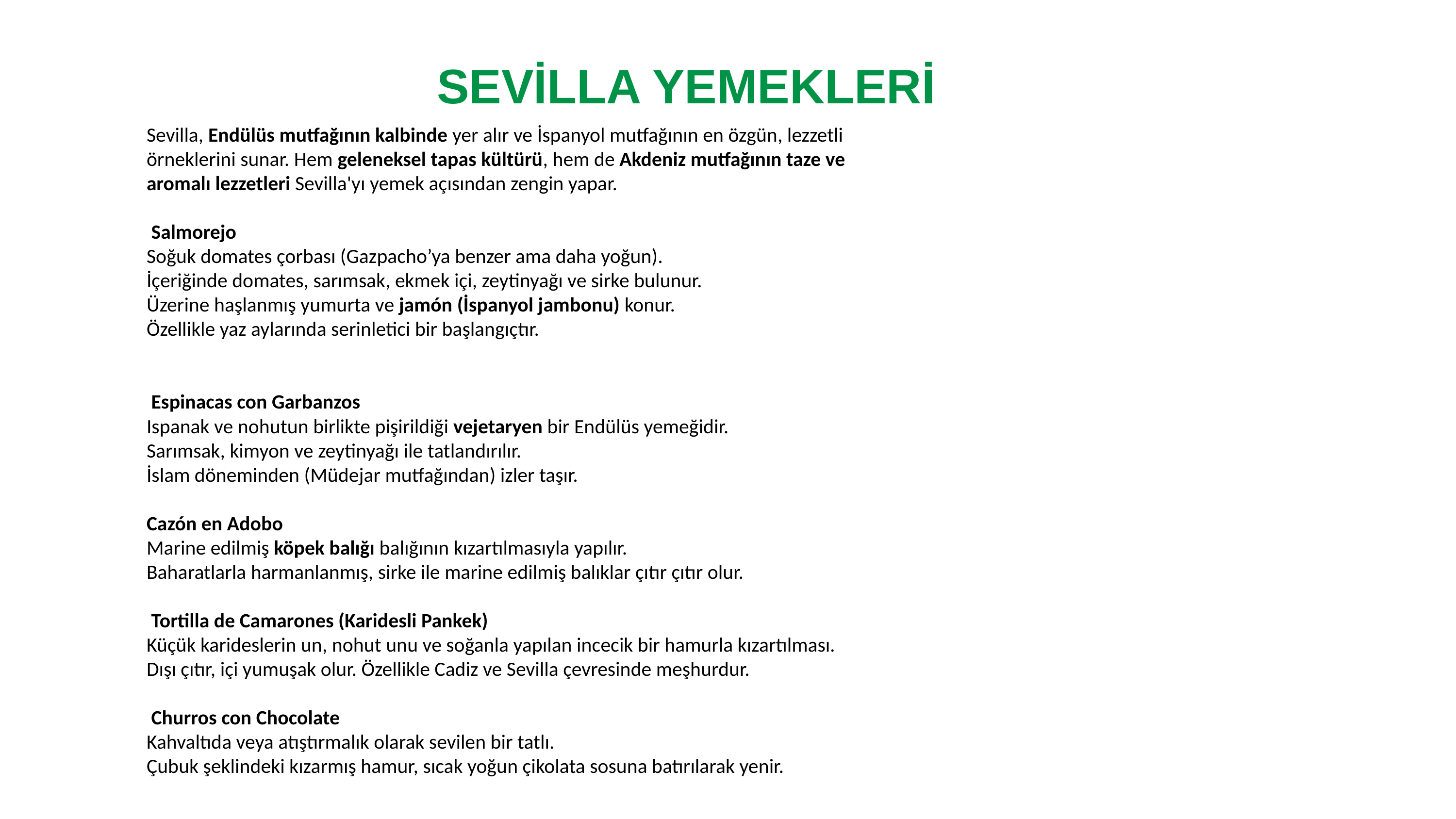

SEVİLLA YEMEKLERİ
Sevilla, Endülüs mutfağının kalbinde yer alır ve İspanyol mutfağının en özgün, lezzetli örneklerini sunar. Hem geleneksel tapas kültürü, hem de Akdeniz mutfağının taze ve aromalı lezzetleri Sevilla'yı yemek açısından zengin yapar.

 Salmorejo
Soğuk domates çorbası (Gazpacho’ya benzer ama daha yoğun).
İçeriğinde domates, sarımsak, ekmek içi, zeytinyağı ve sirke bulunur.
Üzerine haşlanmış yumurta ve jamón (İspanyol jambonu) konur.
Özellikle yaz aylarında serinletici bir başlangıçtır.

 Espinacas con Garbanzos
Ispanak ve nohutun birlikte pişirildiği vejetaryen bir Endülüs yemeğidir.
Sarımsak, kimyon ve zeytinyağı ile tatlandırılır.
İslam döneminden (Müdejar mutfağından) izler taşır.

Cazón en Adobo
Marine edilmiş köpek balığı balığının kızartılmasıyla yapılır.
Baharatlarla harmanlanmış, sirke ile marine edilmiş balıklar çıtır çıtır olur.
 Tortilla de Camarones (Karidesli Pankek)
Küçük karideslerin un, nohut unu ve soğanla yapılan incecik bir hamurla kızartılması.
Dışı çıtır, içi yumuşak olur. Özellikle Cadiz ve Sevilla çevresinde meşhurdur.
 Churros con Chocolate
Kahvaltıda veya atıştırmalık olarak sevilen bir tatlı.
Çubuk şeklindeki kızarmış hamur, sıcak yoğun çikolata sosuna batırılarak yenir.